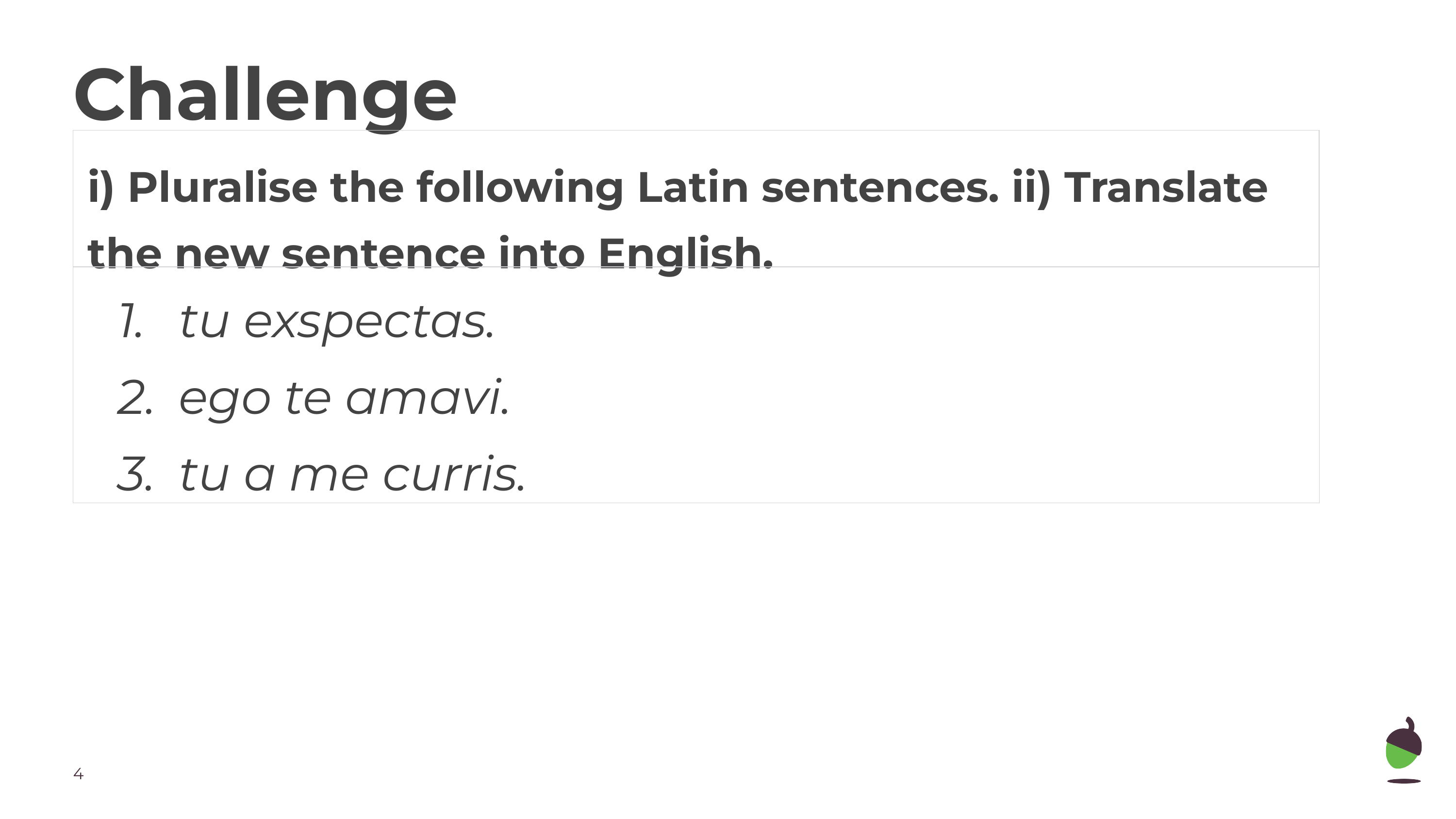

# Challenge
i) Pluralise the following Latin sentences. ii) Translate the new sentence into English.
| tu exspectas. ego te amavi. tu a me curris. |
| --- |
4